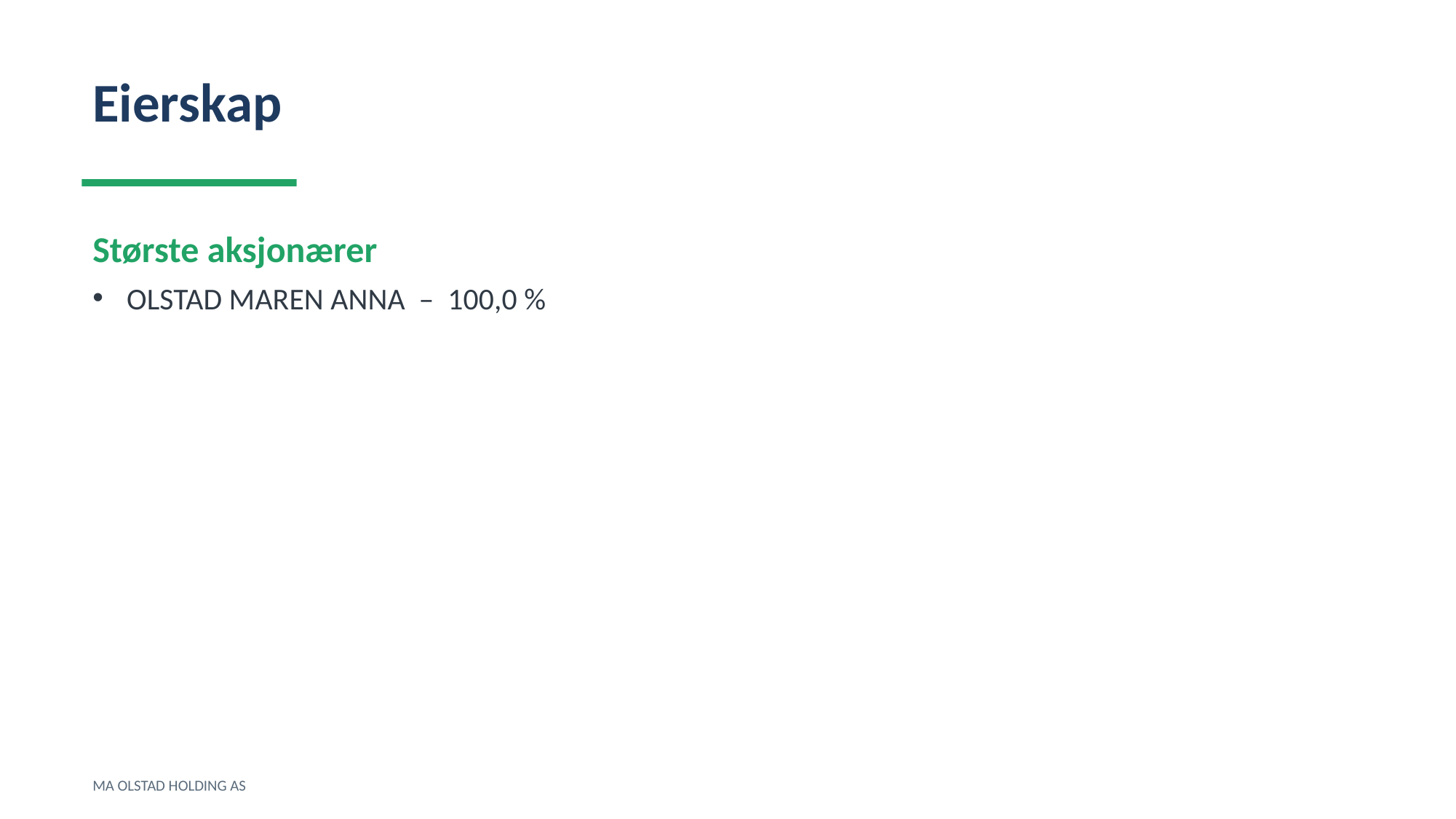

Eierskap

Største aksjonærer
OLSTAD MAREN ANNA  –  100,0 %
MA OLSTAD HOLDING AS